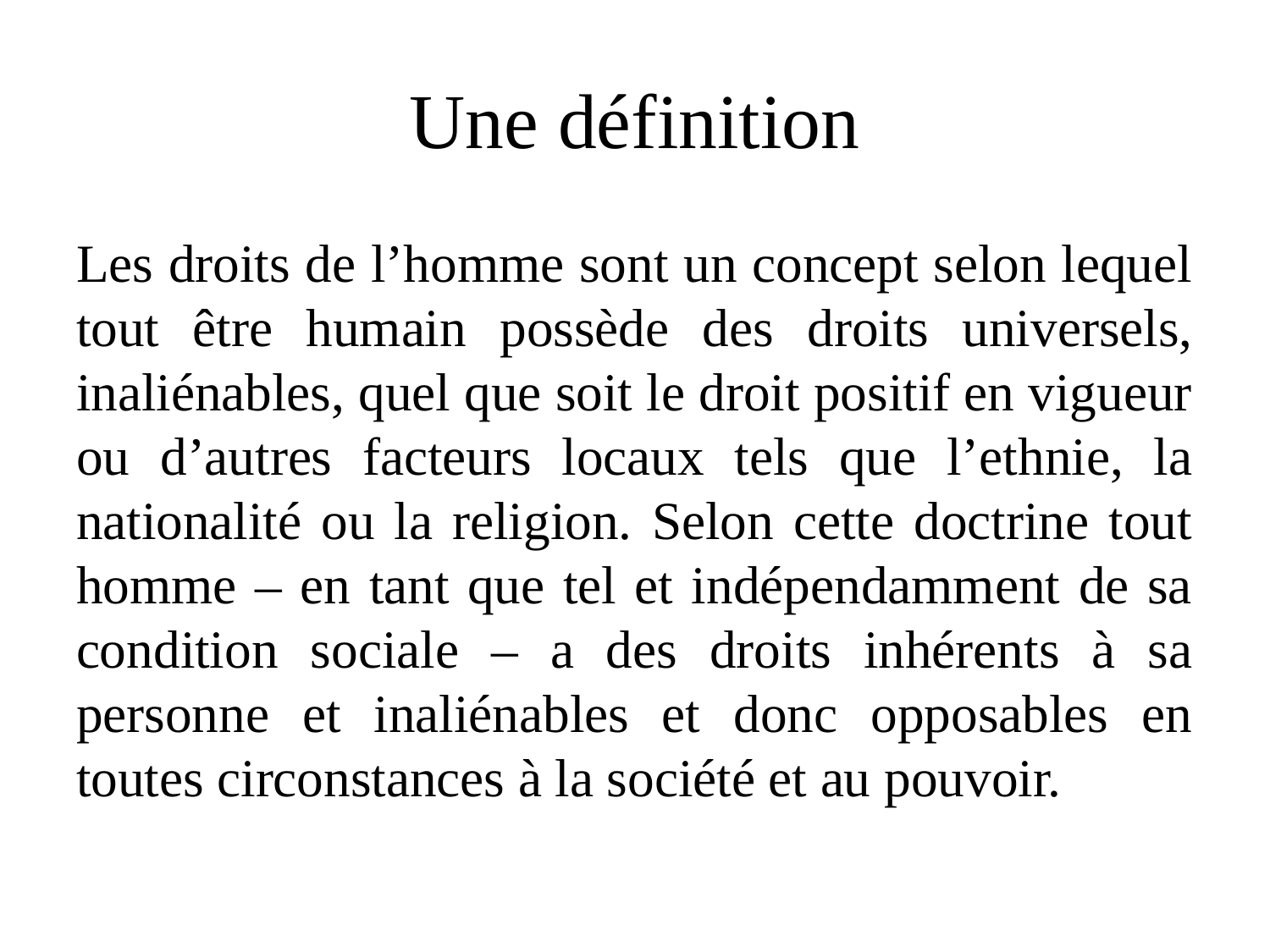

# Une définition
Les droits de l’homme sont un concept selon lequel tout être humain possède des droits universels, inaliénables, quel que soit le droit positif en vigueur ou d’autres facteurs locaux tels que l’ethnie, la nationalité ou la religion. Selon cette doctrine tout homme – en tant que tel et indépendamment de sa condition sociale – a des droits inhérents à sa personne et inaliénables et donc opposables en toutes circonstances à la société et au pouvoir.